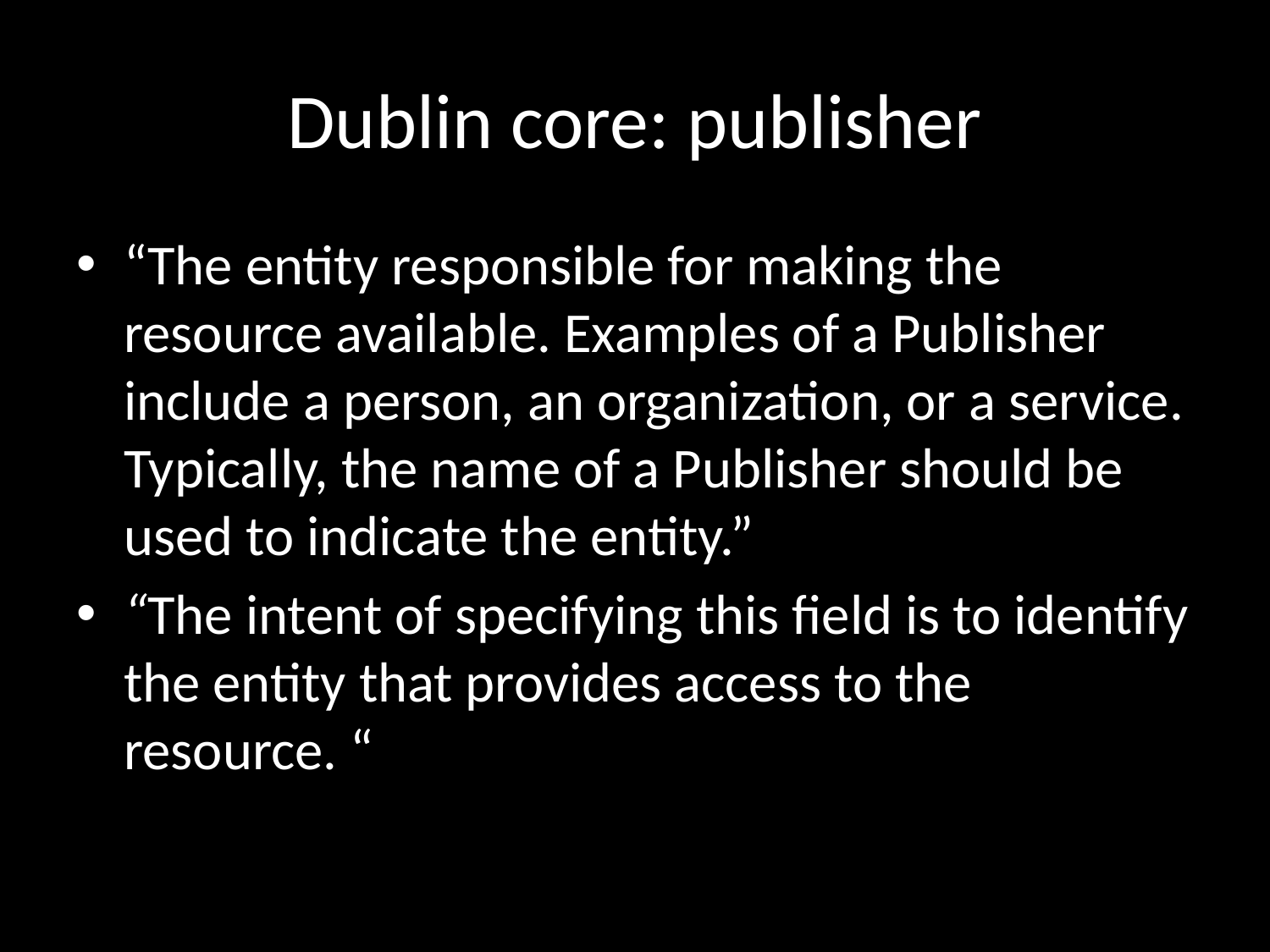

# Dublin core: publisher
“The entity responsible for making the resource available. Examples of a Publisher include a person, an organization, or a service. Typically, the name of a Publisher should be used to indicate the entity.”
“The intent of specifying this field is to identify the entity that provides access to the resource. “